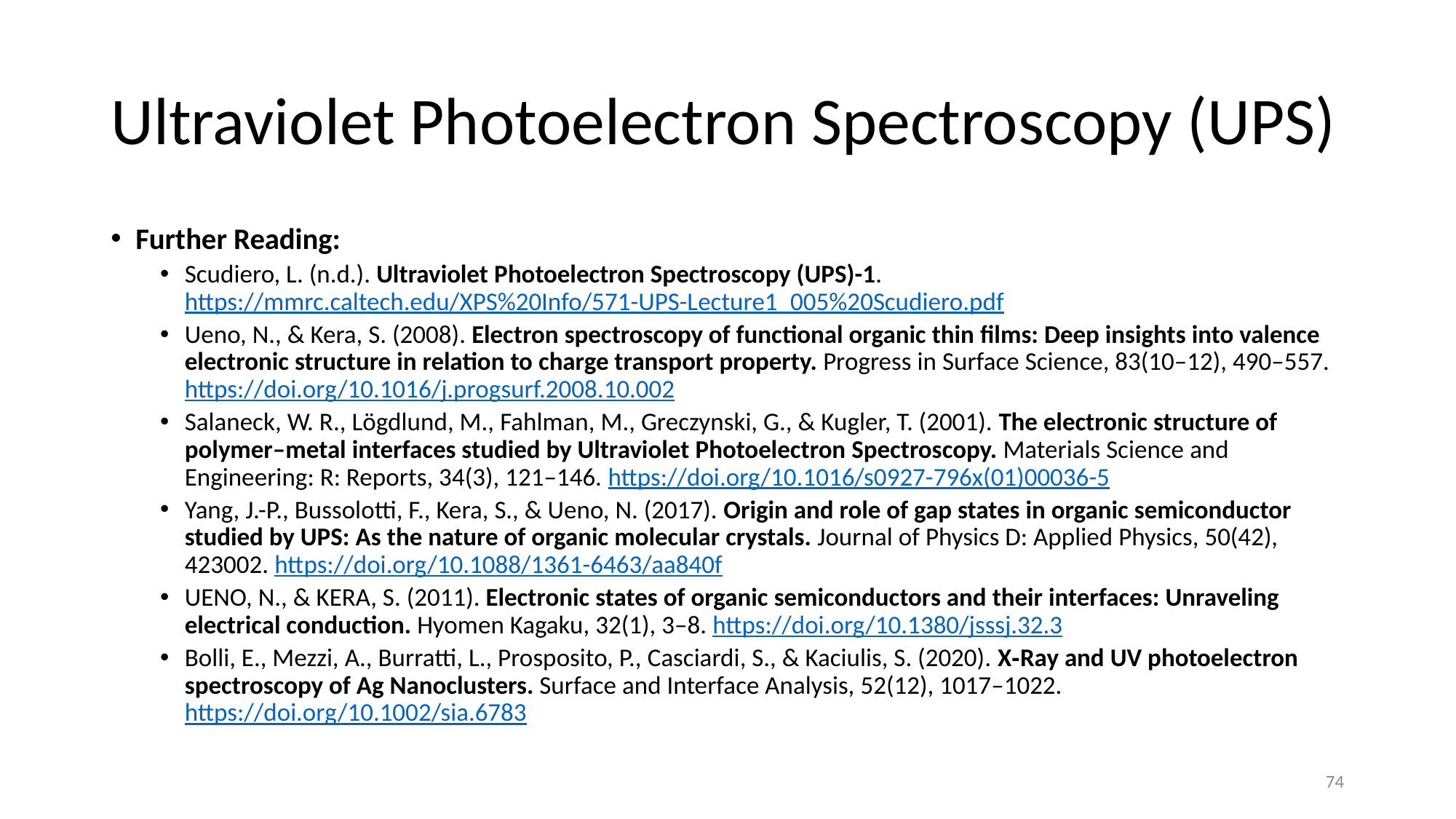

# Ultraviolet Photoelectron Spectroscopy (UPS)
Further Reading:
Scudiero, L. (n.d.). Ultraviolet Photoelectron Spectroscopy (UPS)-1. https://mmrc.caltech.edu/XPS%20Info/571-UPS-Lecture1_005%20Scudiero.pdf
Ueno, N., & Kera, S. (2008). Electron spectroscopy of functional organic thin films: Deep insights into valence electronic structure in relation to charge transport property. Progress in Surface Science, 83(10–12), 490–557. https://doi.org/10.1016/j.progsurf.2008.10.002
Salaneck, W. R., Lögdlund, M., Fahlman, M., Greczynski, G., & Kugler, T. (2001). The electronic structure of polymer–metal interfaces studied by Ultraviolet Photoelectron Spectroscopy. Materials Science and Engineering: R: Reports, 34(3), 121–146. https://doi.org/10.1016/s0927-796x(01)00036-5
Yang, J.-P., Bussolotti, F., Kera, S., & Ueno, N. (2017). Origin and role of gap states in organic semiconductor studied by UPS: As the nature of organic molecular crystals. Journal of Physics D: Applied Physics, 50(42), 423002. https://doi.org/10.1088/1361-6463/aa840f
UENO, N., & KERA, S. (2011). Electronic states of organic semiconductors and their interfaces: Unraveling electrical conduction. Hyomen Kagaku, 32(1), 3–8. https://doi.org/10.1380/jsssj.32.3
Bolli, E., Mezzi, A., Burratti, L., Prosposito, P., Casciardi, S., & Kaciulis, S. (2020). X‐Ray and UV photoelectron spectroscopy of Ag Nanoclusters. Surface and Interface Analysis, 52(12), 1017–1022. https://doi.org/10.1002/sia.6783
74